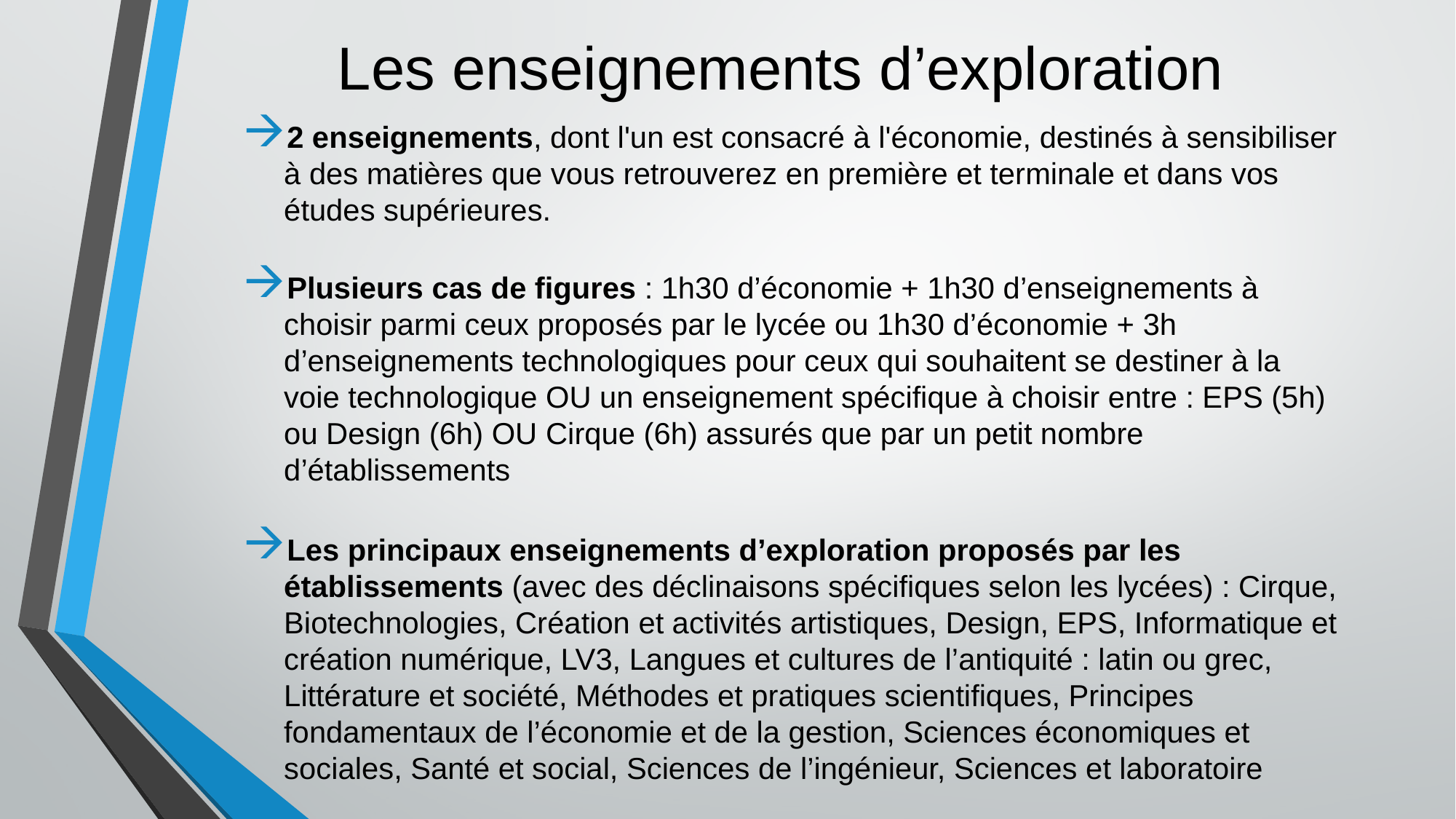

# Les enseignements d’exploration
2 enseignements, dont l'un est consacré à l'économie, destinés à sensibiliser à des matières que vous retrouverez en première et terminale et dans vos études supérieures.

Plusieurs cas de figures : 1h30 d’économie + 1h30 d’enseignements à choisir parmi ceux proposés par le lycée ou 1h30 d’économie + 3h d’enseignements technologiques pour ceux qui souhaitent se destiner à la voie technologique OU un enseignement spécifique à choisir entre : EPS (5h) ou Design (6h) OU Cirque (6h) assurés que par un petit nombre d’établissements

Les principaux enseignements d’exploration proposés par les établissements (avec des déclinaisons spécifiques selon les lycées) : Cirque, Biotechnologies, Création et activités artistiques, Design, EPS, Informatique et création numérique, LV3, Langues et cultures de l’antiquité : latin ou grec, Littérature et société, Méthodes et pratiques scientifiques, Principes fondamentaux de l’économie et de la gestion, Sciences économiques et sociales, Santé et social, Sciences de l’ingénieur, Sciences et laboratoire

.